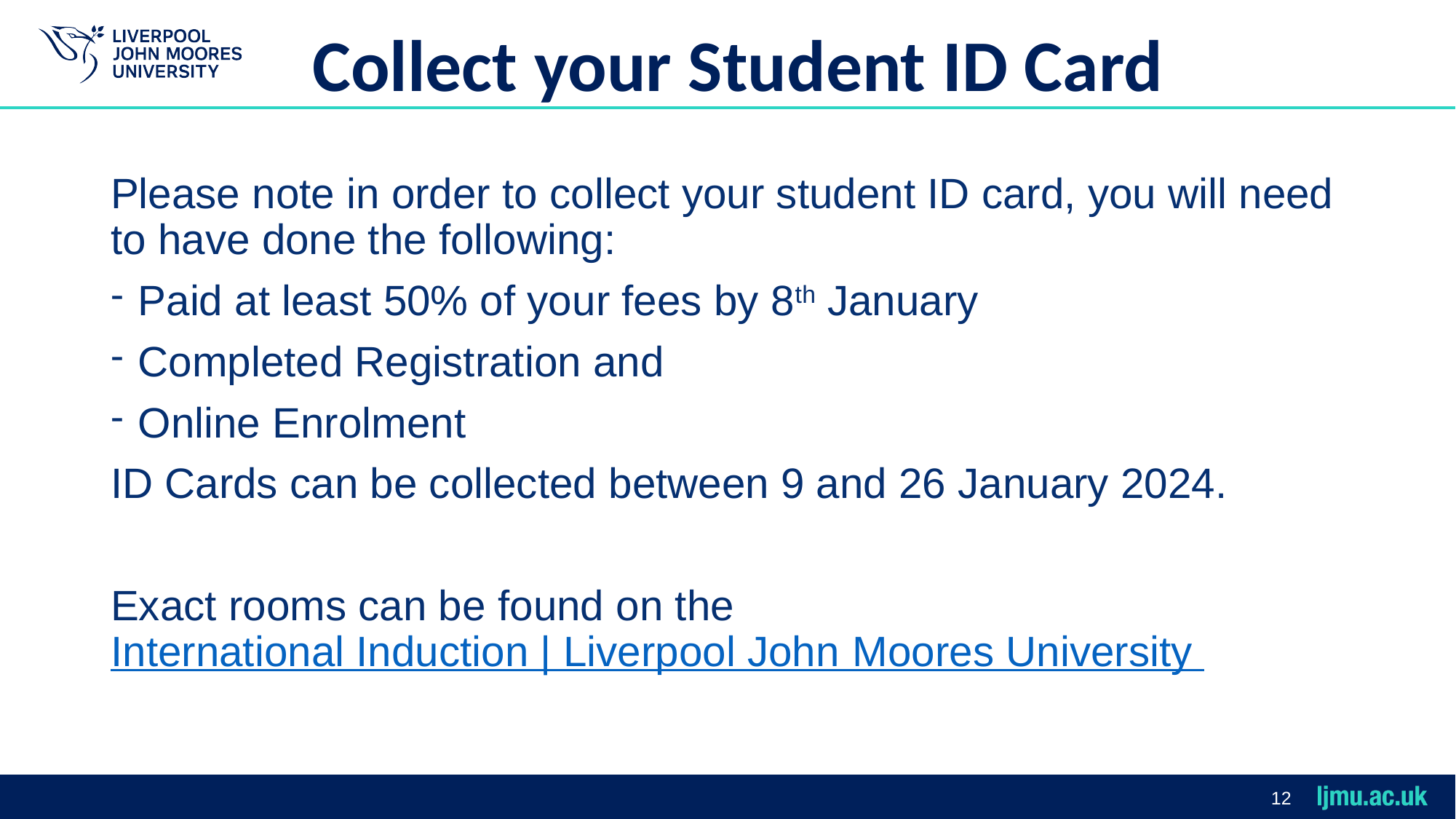

Collect your Student ID Card
Please note in order to collect your student ID card, you will need to have done the following:
Paid at least 50% of your fees by 8th January
Completed Registration and
Online Enrolment
ID Cards can be collected between 9 and 26 January 2024.

Exact rooms can be found on the International Induction | Liverpool John Moores University

12